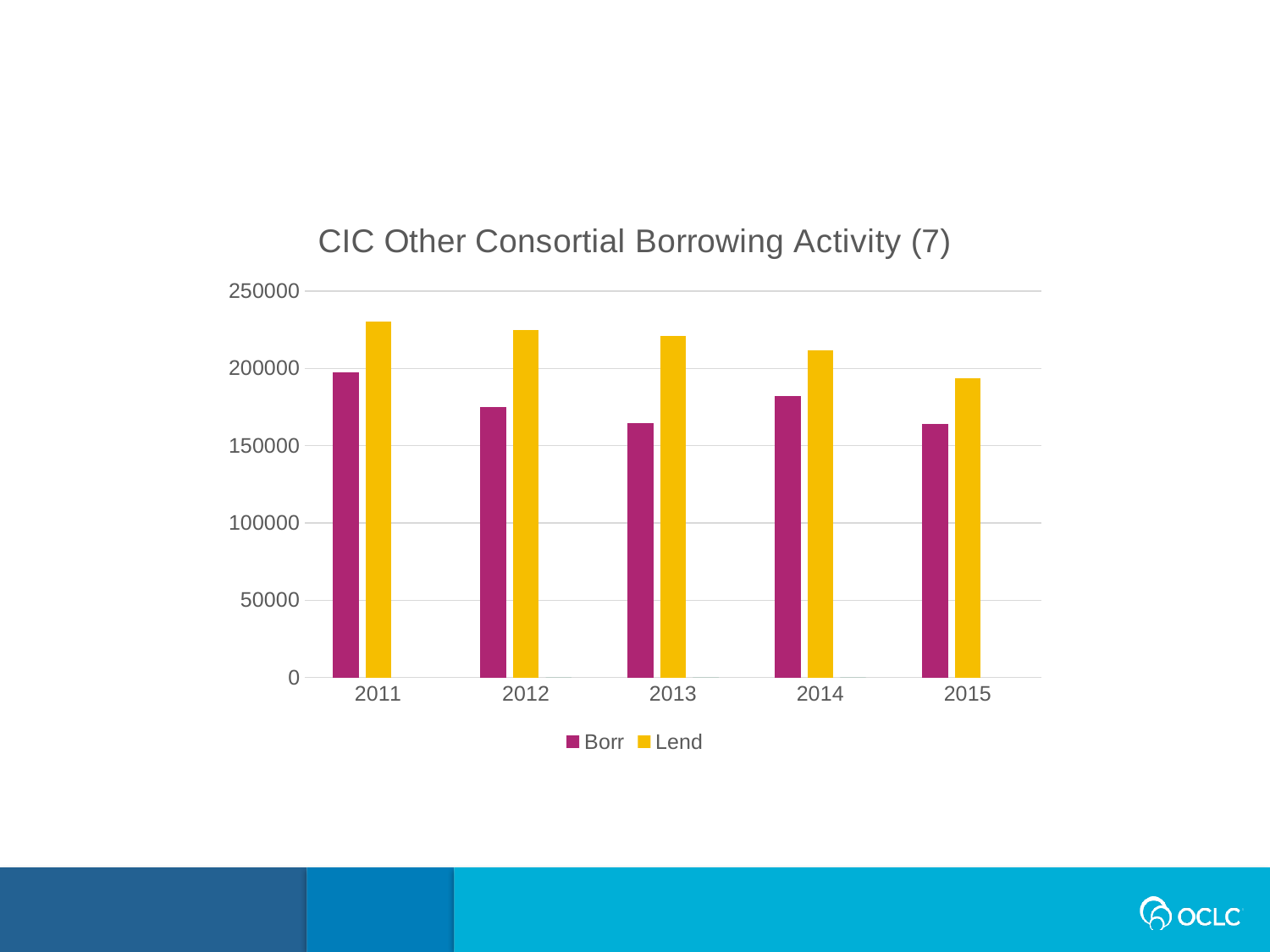

### Chart: CIC Other Consortial Borrowing Activity (7)

| Category | Borr | Lend | Column1 |
|---|---|---|---|
| 2011 | 197735.0 | 230188.0 | None |
| 2012 | 175055.0 | 224666.0 | 0.0 |
| 2013 | 164501.0 | 221215.0 | 0.0 |
| 2014 | 182023.0 | 211990.0 | 0.0 |
| 2015 | 164128.0 | 193547.0 | None |